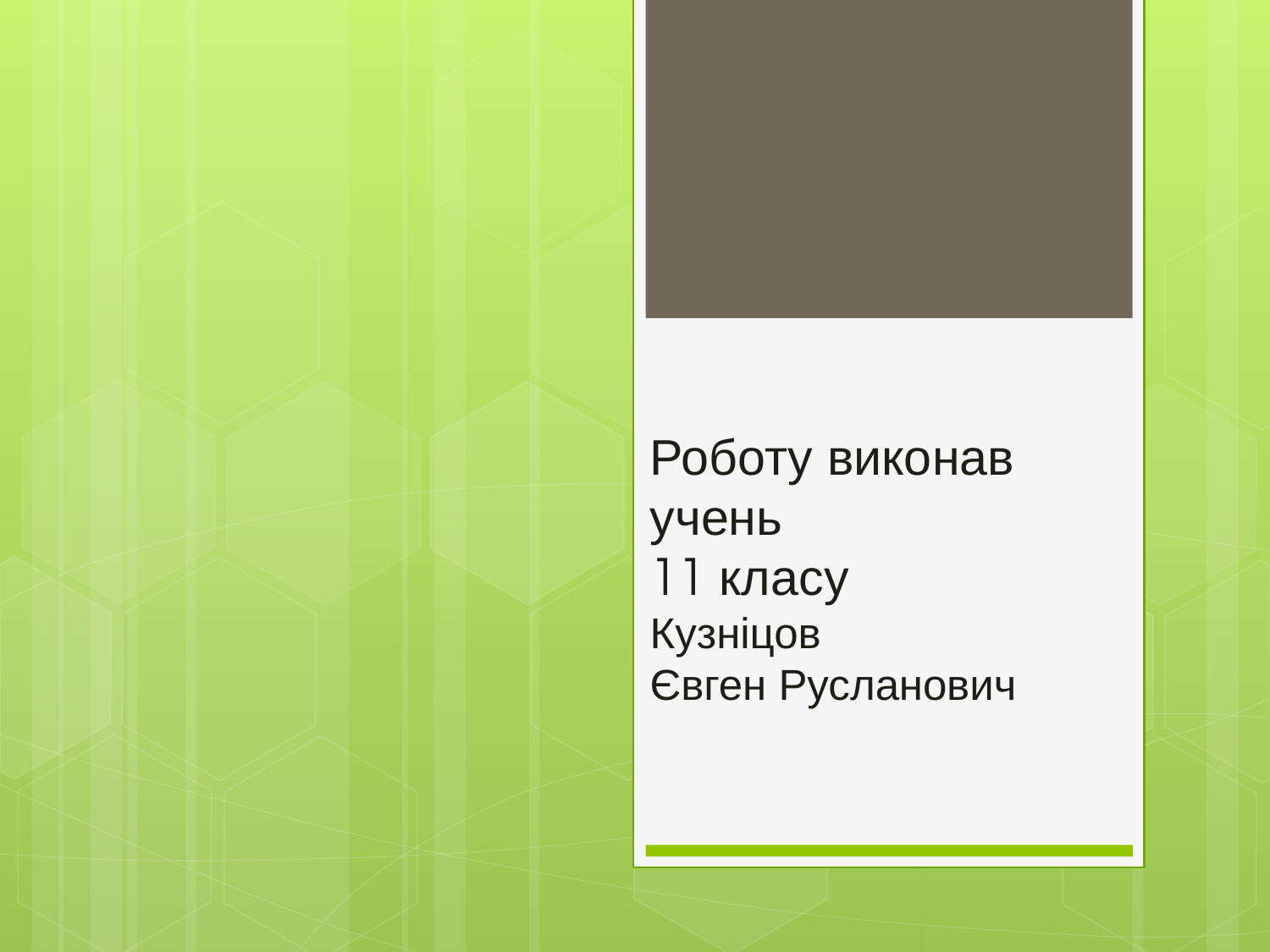

# Роботу виконав учень 11 класу Кузніцов Євген Русланович